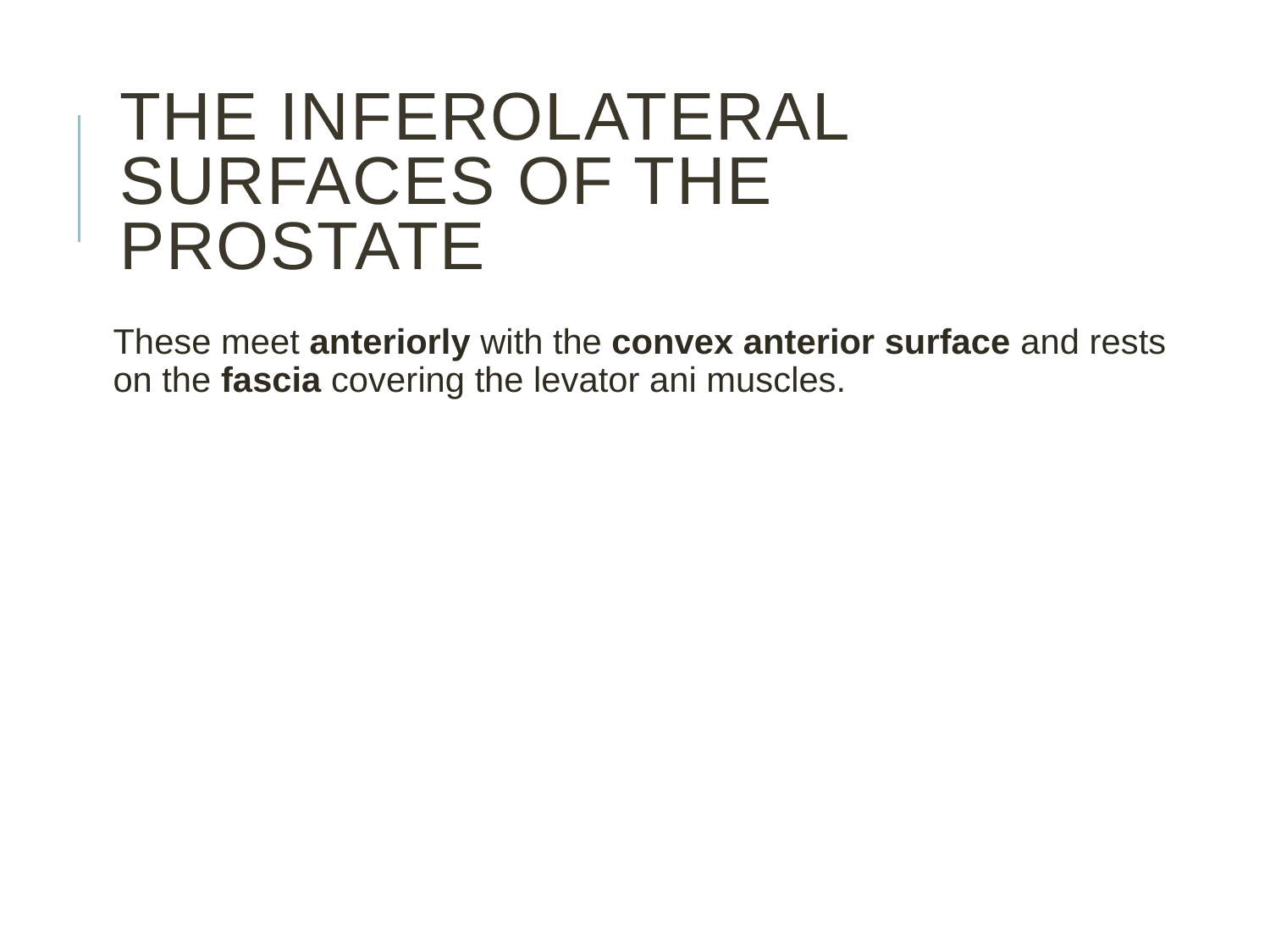

#
The Inferolateral Surfaces of the Prostate
These meet anteriorly with the convex anterior surface and rests on the fascia covering the levator ani muscles.